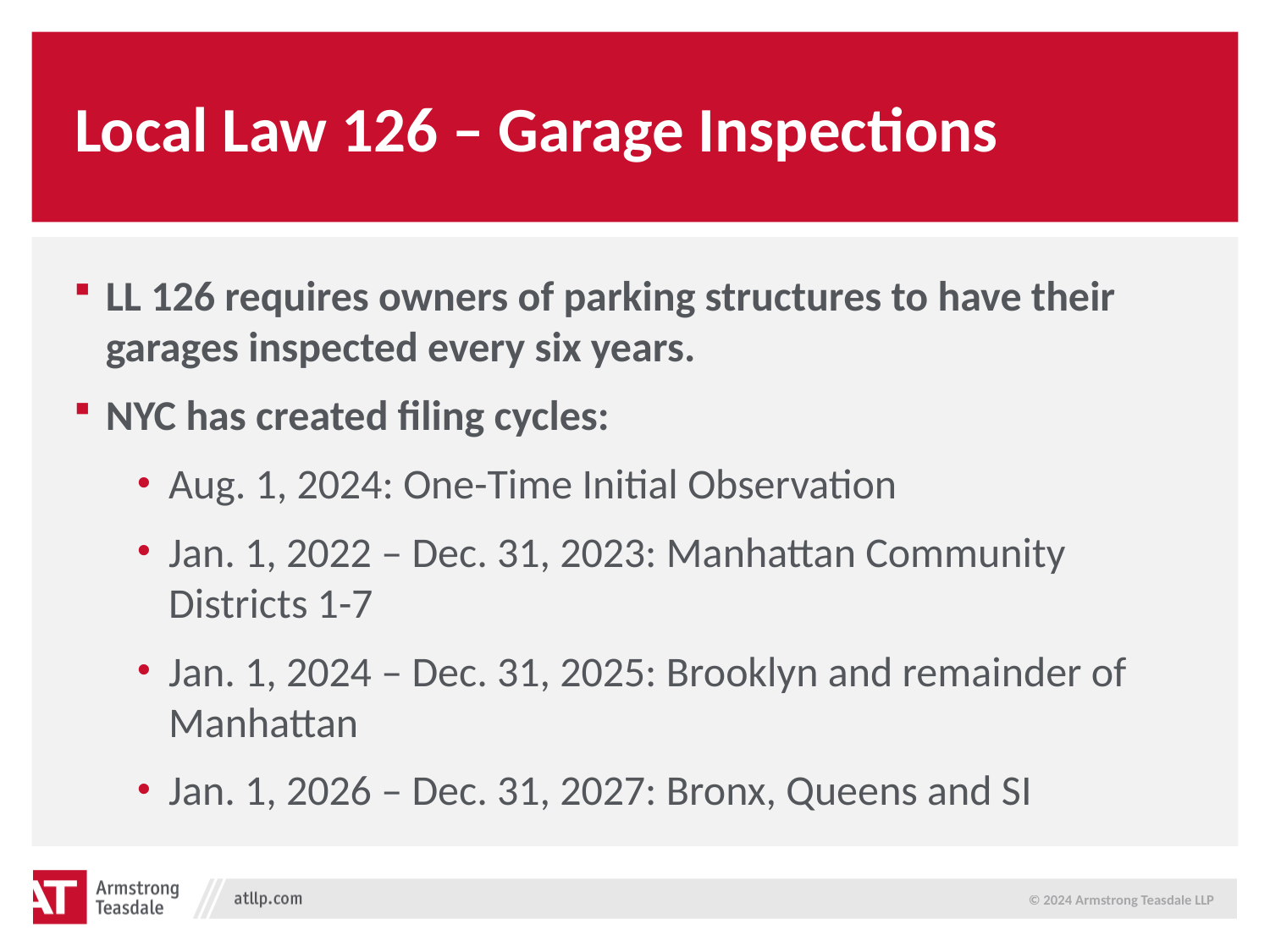

# Local Law 126 – Garage Inspections
LL 126 requires owners of parking structures to have their garages inspected every six years.
NYC has created filing cycles:
Aug. 1, 2024: One-Time Initial Observation
Jan. 1, 2022 – Dec. 31, 2023: Manhattan Community Districts 1-7
Jan. 1, 2024 – Dec. 31, 2025: Brooklyn and remainder of Manhattan
Jan. 1, 2026 – Dec. 31, 2027: Bronx, Queens and SI